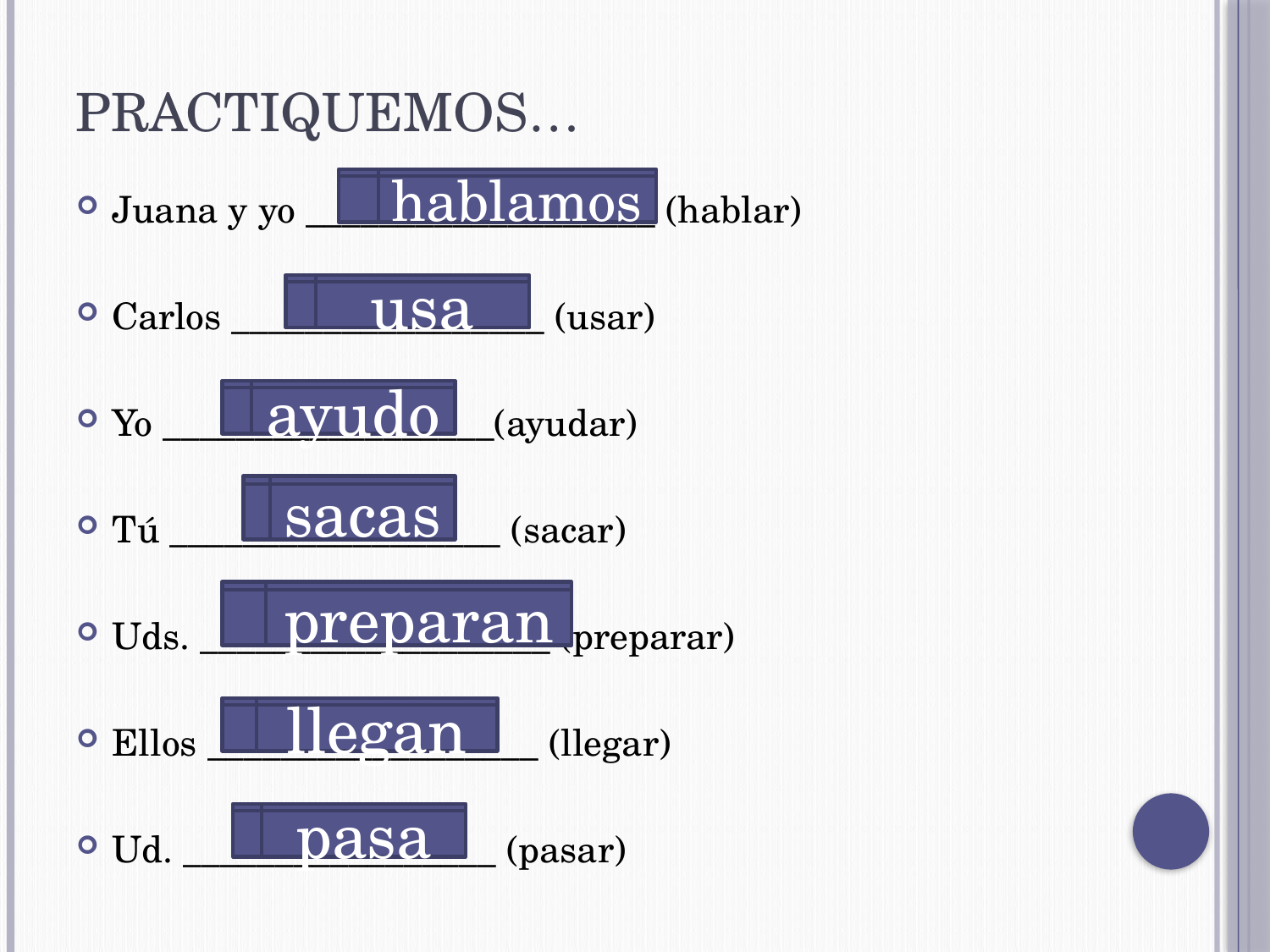

# Practiquemos…
hablamos
Juana y yo ___________________ (hablar)

Carlos _________________ (usar)

Yo __________________(ayudar)

Tú __________________ (sacar)

Uds. ___________________ (preparar)

Ellos __________________ (llegar)

Ud. _________________ (pasar)

usa
ayudo
sacas
preparan
llegan
pasa